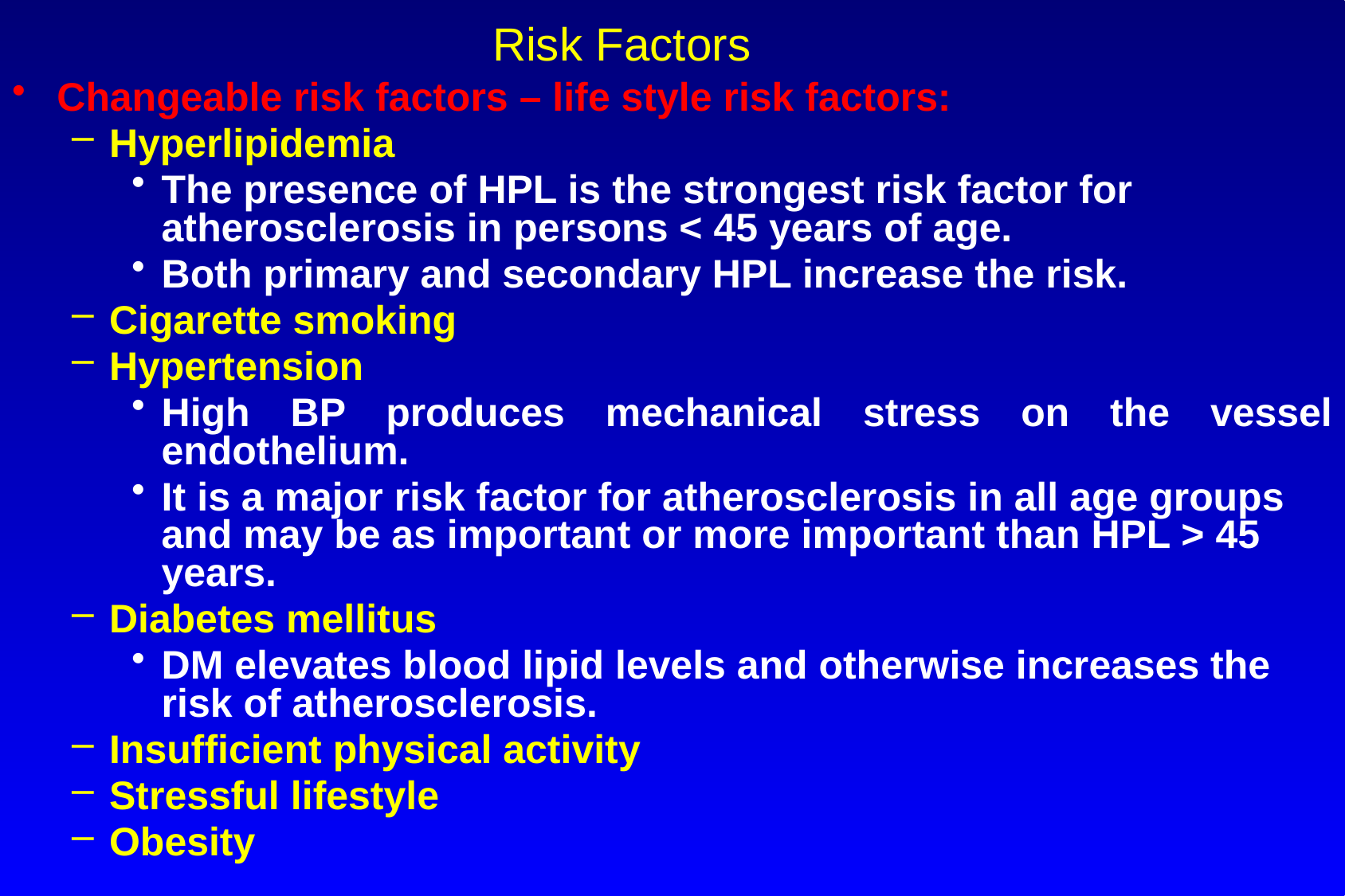

# Risk Factors
Changeable risk factors – life style risk factors:
Hyperlipidemia
The presence of HPL is the strongest risk factor for atherosclerosis in persons < 45 years of age.
Both primary and secondary HPL increase the risk.
Cigarette smoking
Hypertension
High BP produces mechanical stress on the vessel endothelium.
It is a major risk factor for atherosclerosis in all age groups and may be as important or more important than HPL > 45 years.
Diabetes mellitus
DM elevates blood lipid levels and otherwise increases the risk of atherosclerosis.
Insufficient physical activity
Stressful lifestyle
Obesity